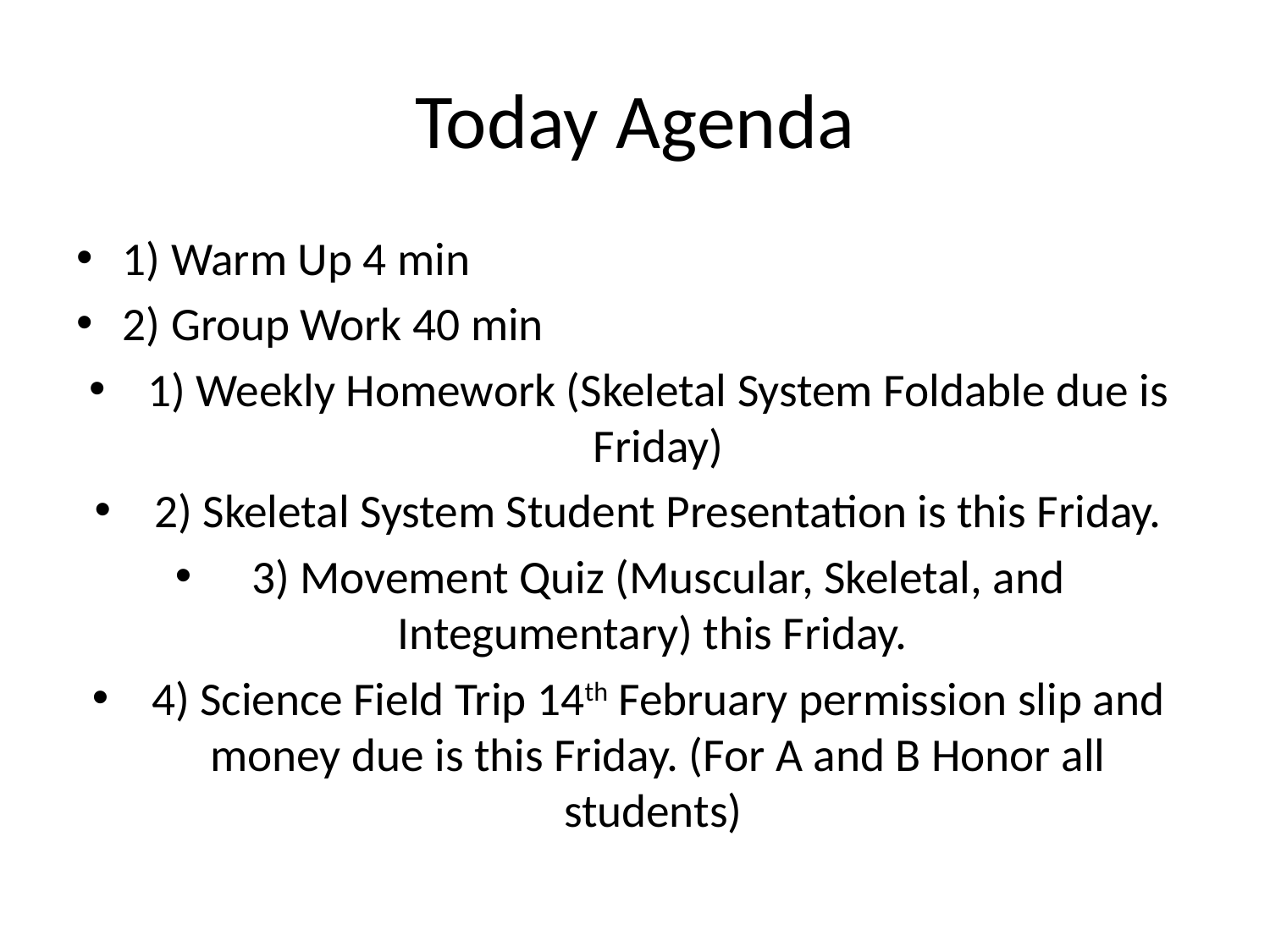

# Today Agenda
1) Warm Up 4 min
2) Group Work 40 min
1) Weekly Homework (Skeletal System Foldable due is Friday)
2) Skeletal System Student Presentation is this Friday.
3) Movement Quiz (Muscular, Skeletal, and Integumentary) this Friday.
4) Science Field Trip 14th February permission slip and money due is this Friday. (For A and B Honor all students)